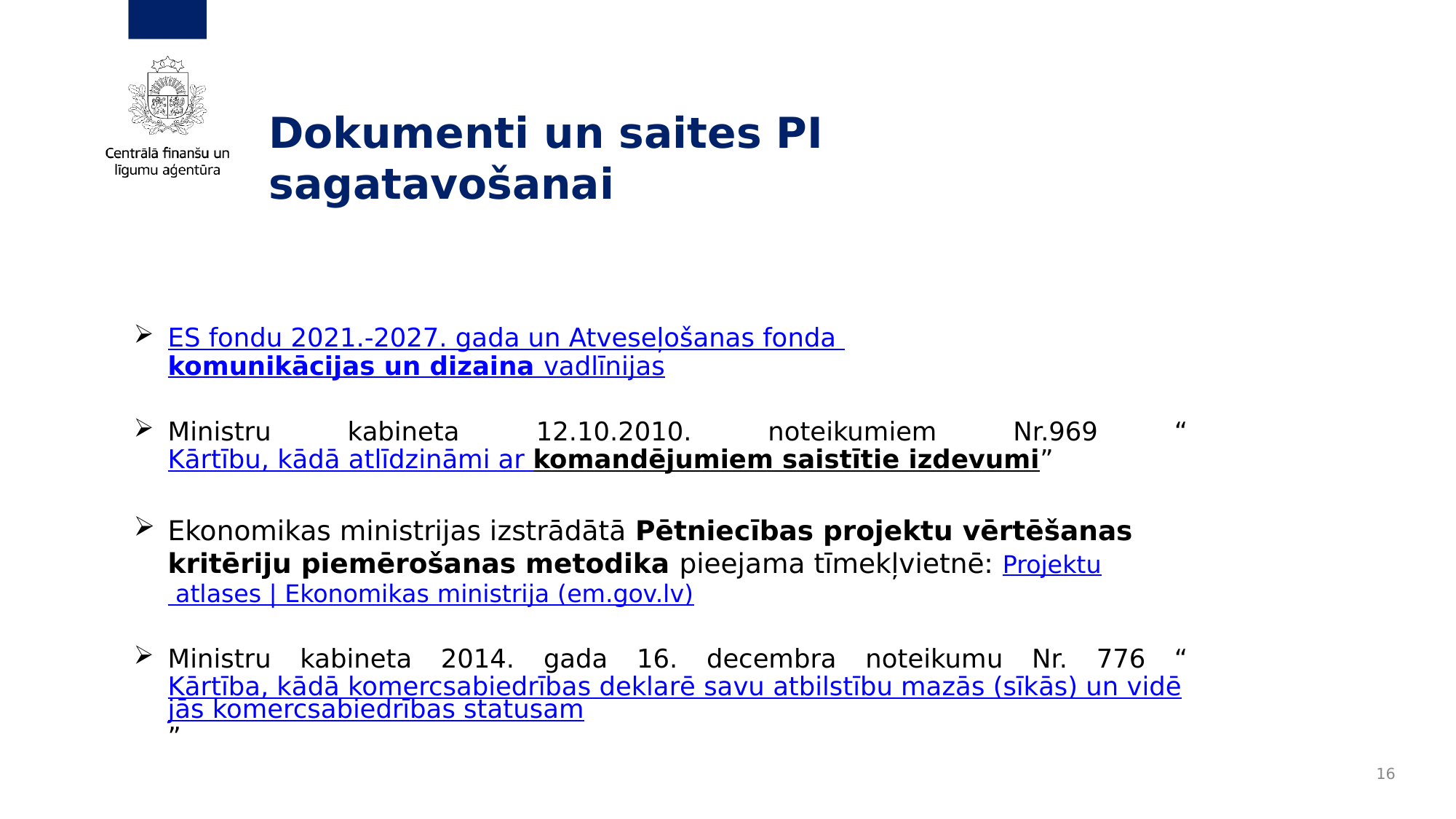

# Dokumenti un saites PI sagatavošanai
ES fondu 2021.-2027. gada un Atveseļošanas fonda komunikācijas un dizaina vadlīnijas

Ministru kabineta 12.10.2010. noteikumiem Nr.969 “Kārtību, kādā atlīdzināmi ar komandējumiem saistītie izdevumi”

Ekonomikas ministrijas izstrādātā Pētniecības projektu vērtēšanas kritēriju piemērošanas metodika pieejama tīmekļvietnē: Projektu atlases | Ekonomikas ministrija (em.gov.lv)

Ministru kabineta 2014. gada 16. decembra noteikumu Nr. 776 “Kārtība, kādā komercsabiedrības deklarē savu atbilstību mazās (sīkās) un vidējās komercsabiedrības statusam”

16